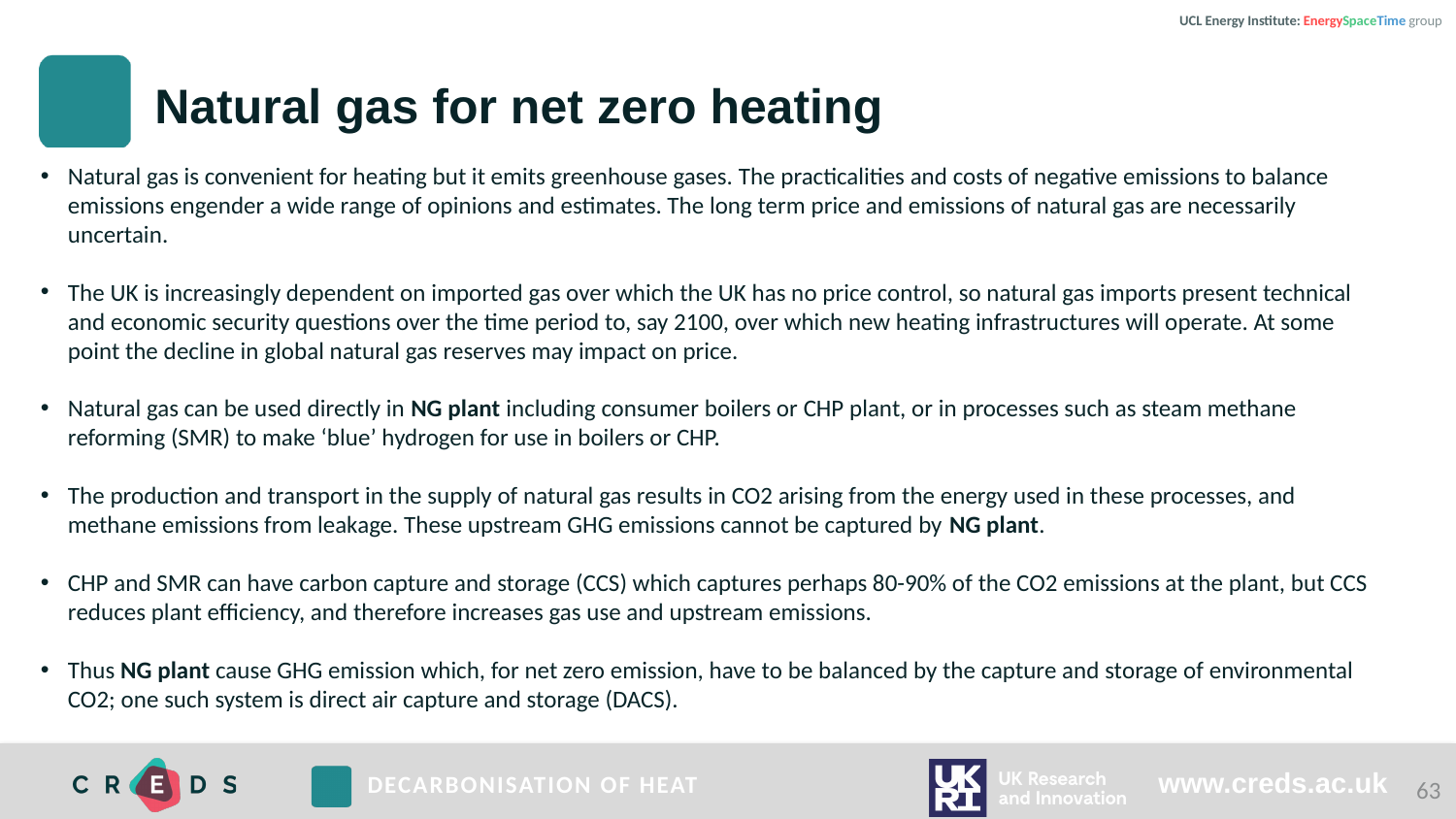

UCL Energy Institute: EnergySpaceTime group
# Natural gas for net zero heating

Natural gas is convenient for heating but it emits greenhouse gases. The practicalities and costs of negative emissions to balance emissions engender a wide range of opinions and estimates. The long term price and emissions of natural gas are necessarily uncertain.

The UK is increasingly dependent on imported gas over which the UK has no price control, so natural gas imports present technical and economic security questions over the time period to, say 2100, over which new heating infrastructures will operate. At some point the decline in global natural gas reserves may impact on price.

Natural gas can be used directly in NG plant including consumer boilers or CHP plant, or in processes such as steam methane reforming (SMR) to make ‘blue’ hydrogen for use in boilers or CHP.

The production and transport in the supply of natural gas results in CO2 arising from the energy used in these processes, and methane emissions from leakage. These upstream GHG emissions cannot be captured by NG plant.

CHP and SMR can have carbon capture and storage (CCS) which captures perhaps 80-90% of the CO2 emissions at the plant, but CCS reduces plant efficiency, and therefore increases gas use and upstream emissions.

Thus NG plant cause GHG emission which, for net zero emission, have to be balanced by the capture and storage of environmental CO2; one such system is direct air capture and storage (DACS).

63